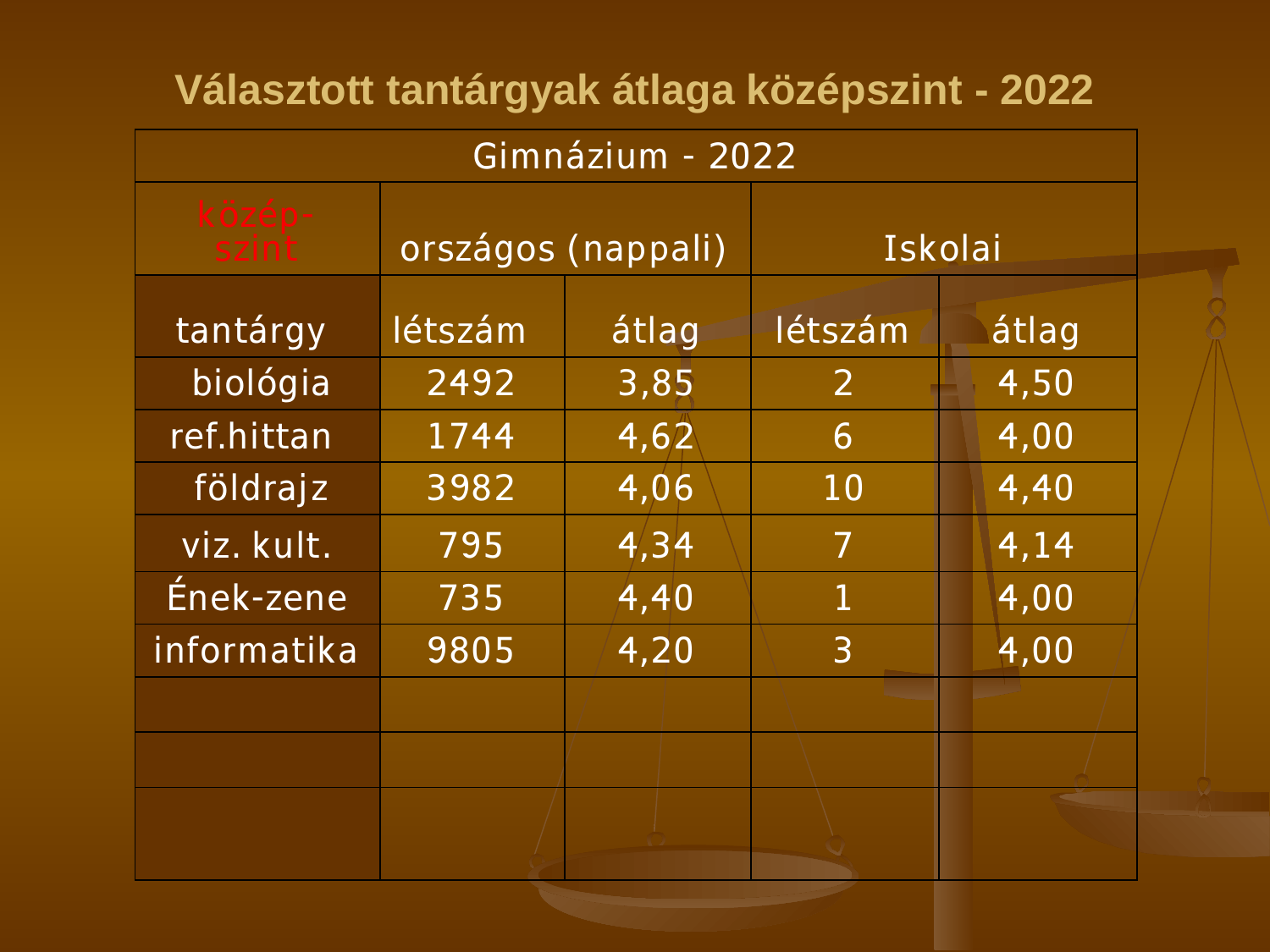

# Választott tantárgyak átlaga középszint - 2022
| Gimnázium - 2022 |  |  |  |  |
| --- | --- | --- | --- | --- |
| közép- szint | országos (nappali) |  | Iskolai |  |
| tantárgy | létszám | átlag | létszám | átlag |
| biológia | 2492 | 3,85 | 2 | 4,50 |
| ref.hittan | 1744 | 4,62 | 6 | 4,00 |
| földrajz | 3982 | 4,06 | 10 | 4,40 |
| viz. kult. | 795 | 4,34 | 7 | 4,14 |
| Ének-zene | 735 | 4,40 | 1 | 4,00 |
| informatika | 9805 | 4,20 | 3 | 4,00 |
|  |  |  |  |  |
|  |  |  |  |  |
|  |  |  |  |  |